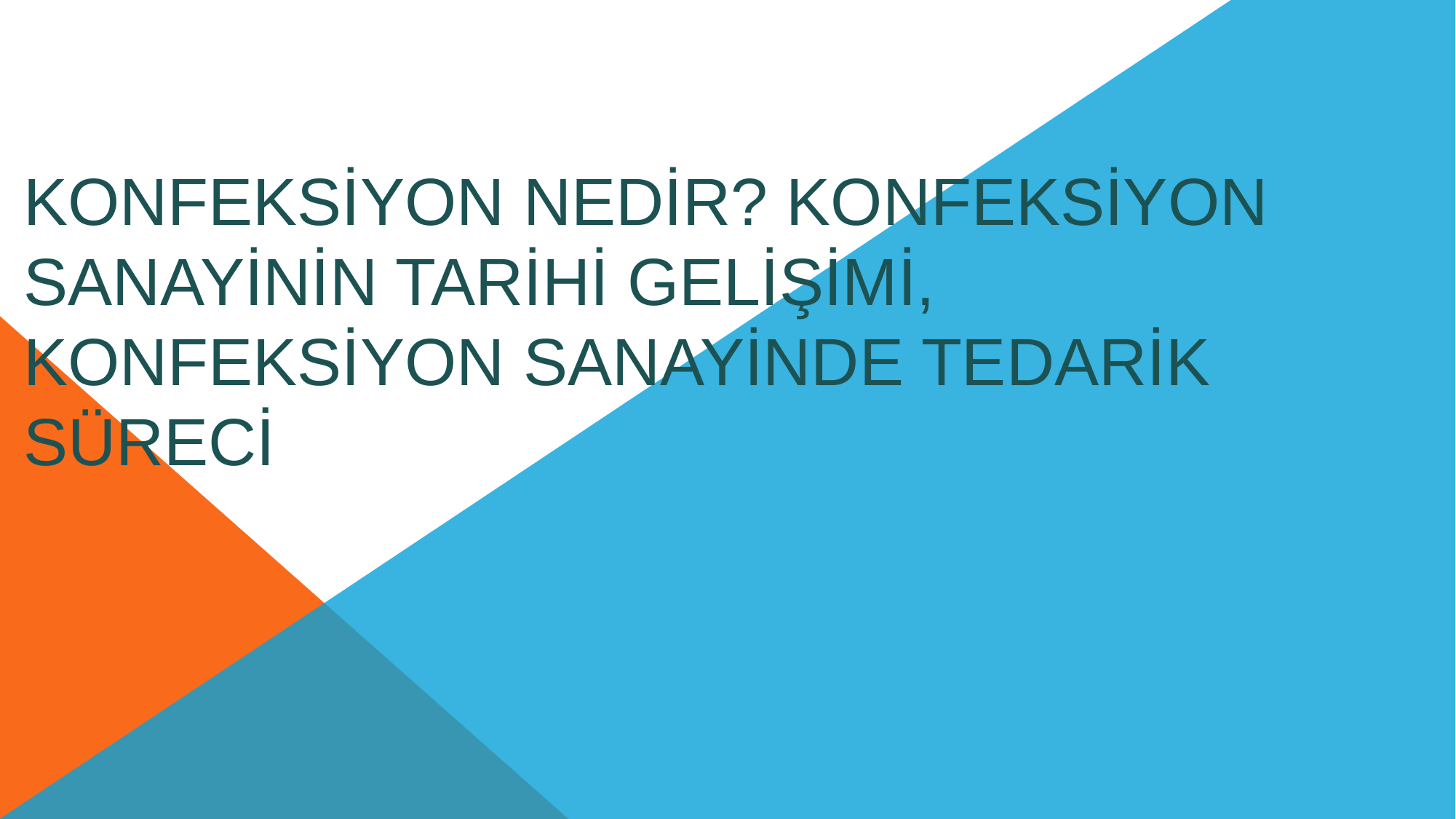

# Konfeksiyon Nedir? Konfeksiyon Sanayinin Tarihi Gelişimi, Konfeksiyon Sanayinde Tedarik Süreci